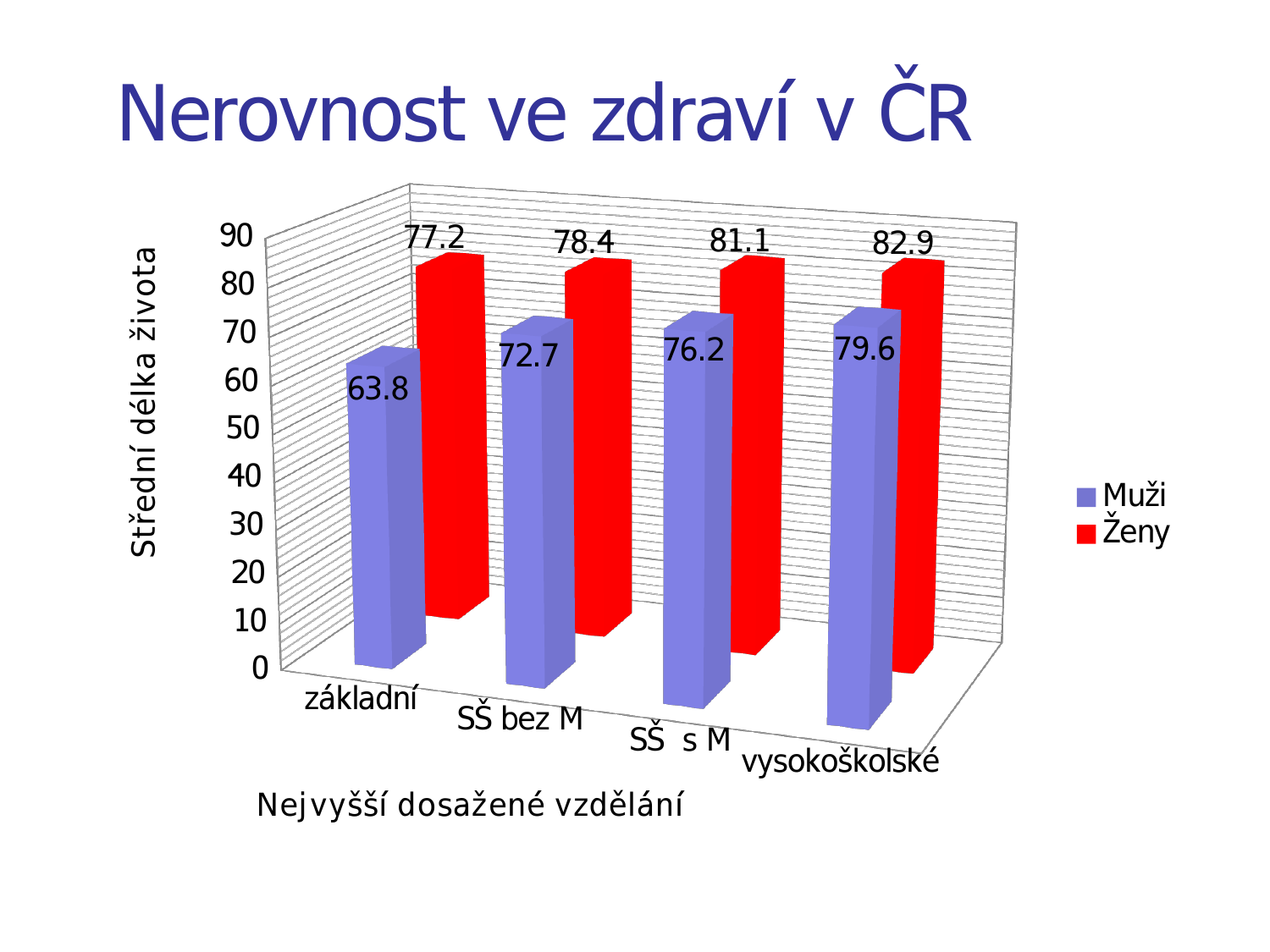

# Nerovnost ve zdraví v ČR

[unsupported chart]